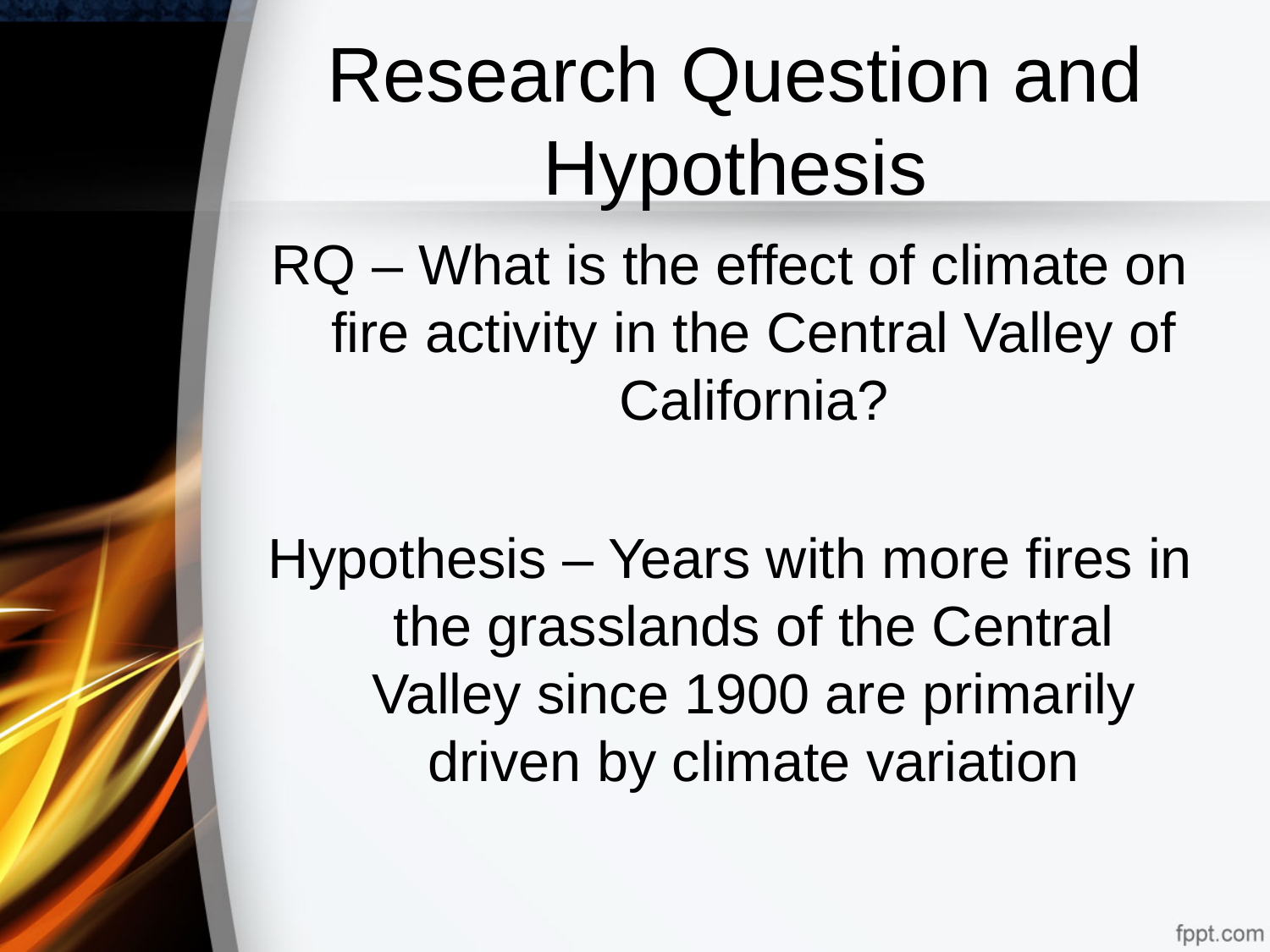

# Research Question and Hypothesis
RQ – What is the effect of climate on fire activity in the Central Valley of California?

Hypothesis – Years with more fires in the grasslands of the Central Valley since 1900 are primarily driven by climate variation